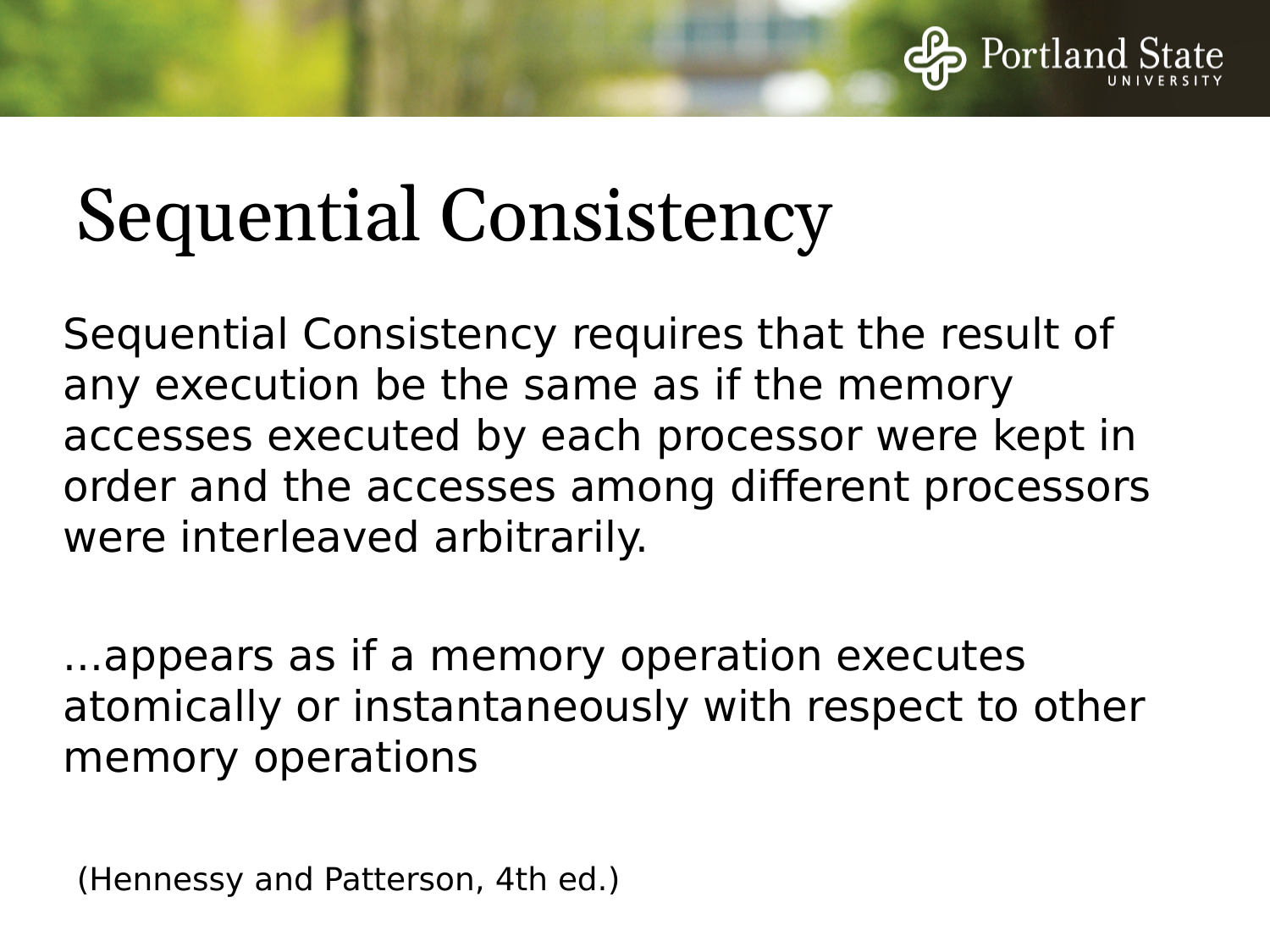

# Sequential Consistency
Sequential Consistency requires that the result of any execution be the same as if the memory accesses executed by each processor were kept in order and the accesses among different processors were interleaved arbitrarily.

...appears as if a memory operation executes atomically or instantaneously with respect to other memory operations

 (Hennessy and Patterson, 4th ed.)